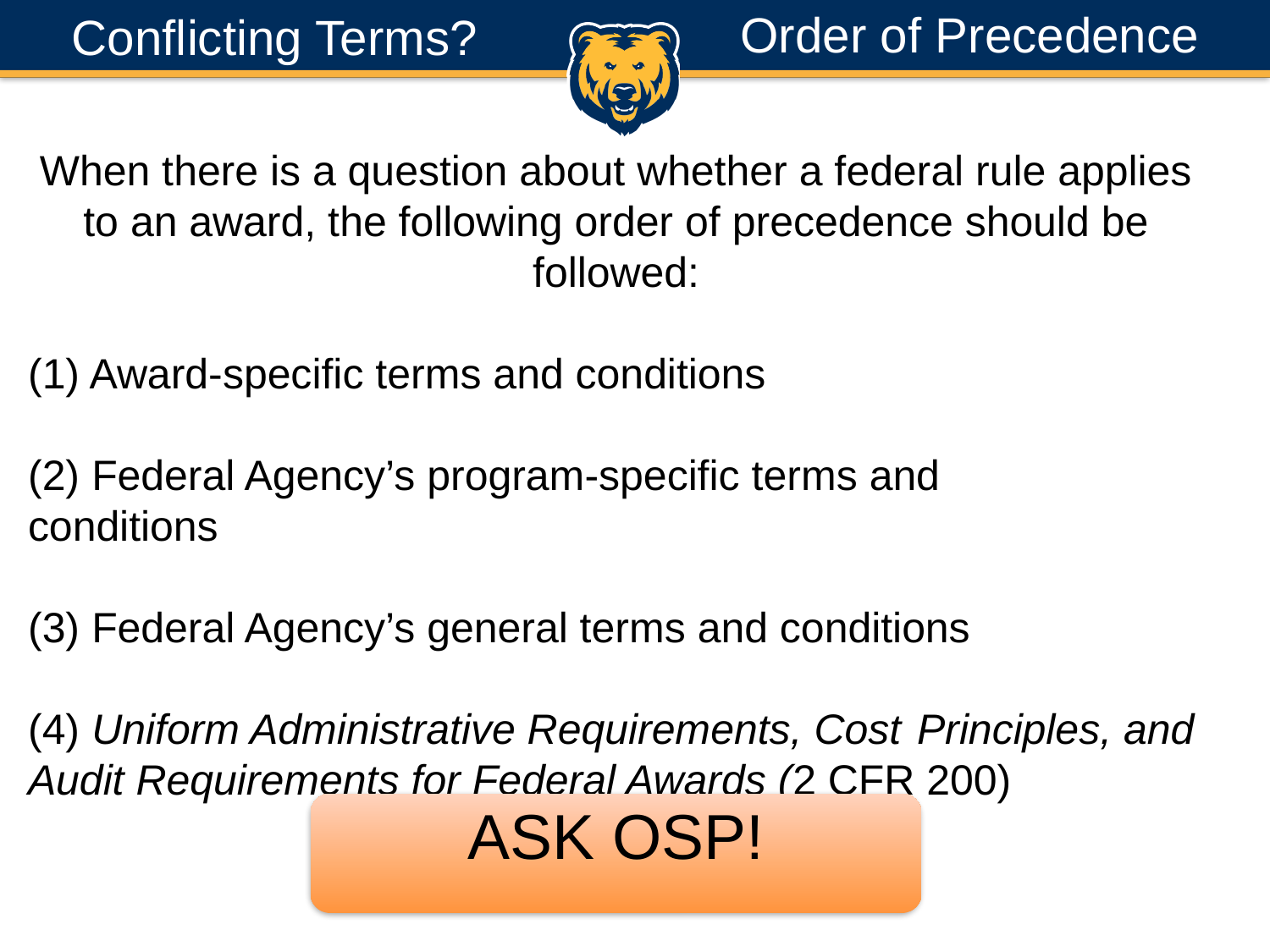

# Conflicting Terms?
Order of Precedence
When there is a question about whether a federal rule applies to an award, the following order of precedence should be followed:
(1) Award-specific terms and conditions
(2) Federal Agency’s program-specific terms and 	conditions
(3) Federal Agency’s general terms and conditions
(4) Uniform Administrative Requirements, Cost 	Principles, and Audit Requirements for Federal Awards (2 CFR 200)

ASK OSP!